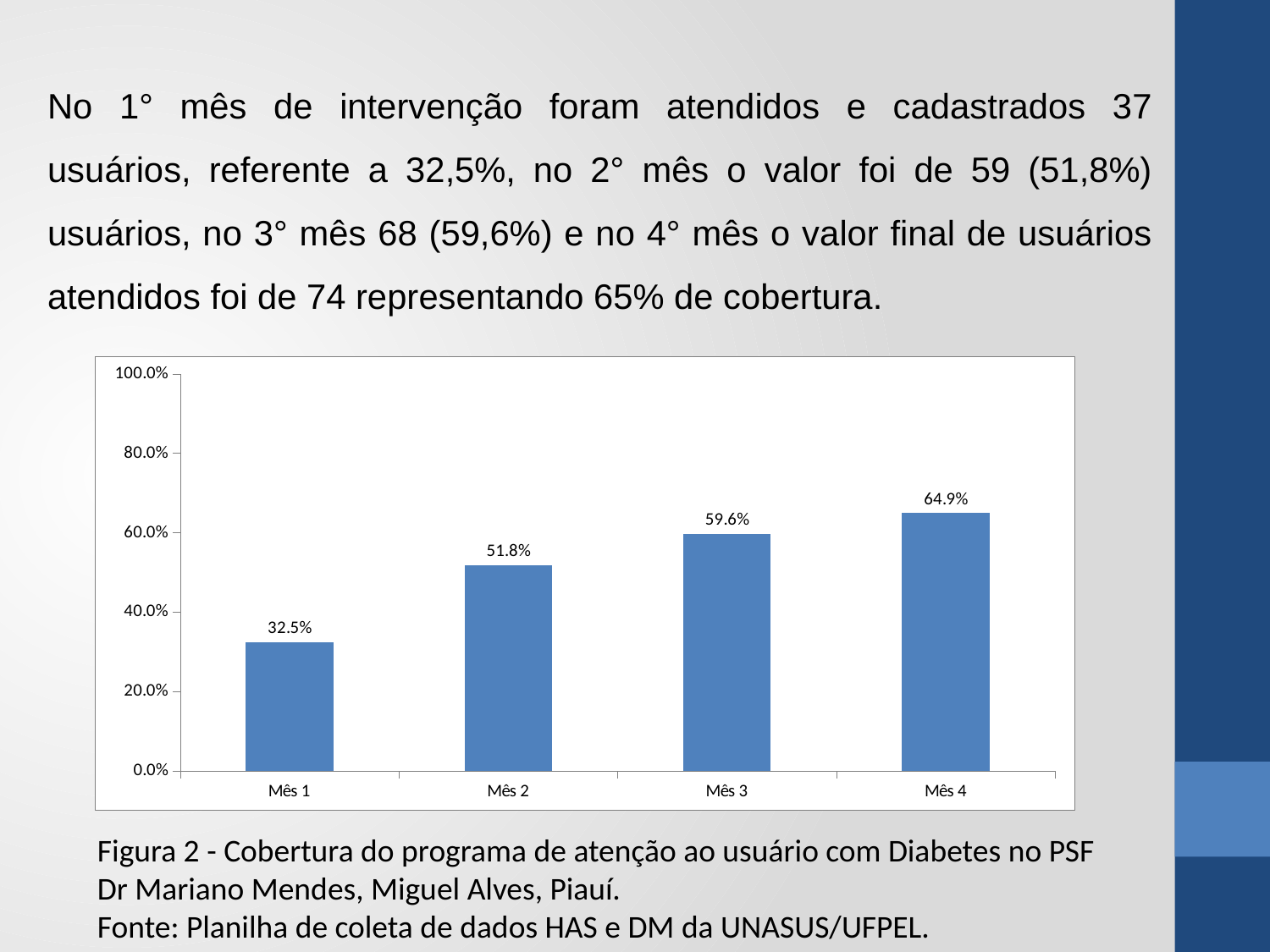

No 1° mês de intervenção foram atendidos e cadastrados 37 usuários, referente a 32,5%, no 2° mês o valor foi de 59 (51,8%) usuários, no 3° mês 68 (59,6%) e no 4° mês o valor final de usuários atendidos foi de 74 representando 65% de cobertura.

### Chart

| Category | Cobertura do programa de atenção ao  diabético na unidade de saúde |
|---|---|
| Mês 1 | 0.32456140350877194 |
| Mês 2 | 0.5175438596491229 |
| Mês 3 | 0.5964912280701754 |
| Mês 4 | 0.6491228070175439 |
Figura 2 - Cobertura do programa de atenção ao usuário com Diabetes no PSF Dr Mariano Mendes, Miguel Alves, Piauí.
Fonte: Planilha de coleta de dados HAS e DM da UNASUS/UFPEL.